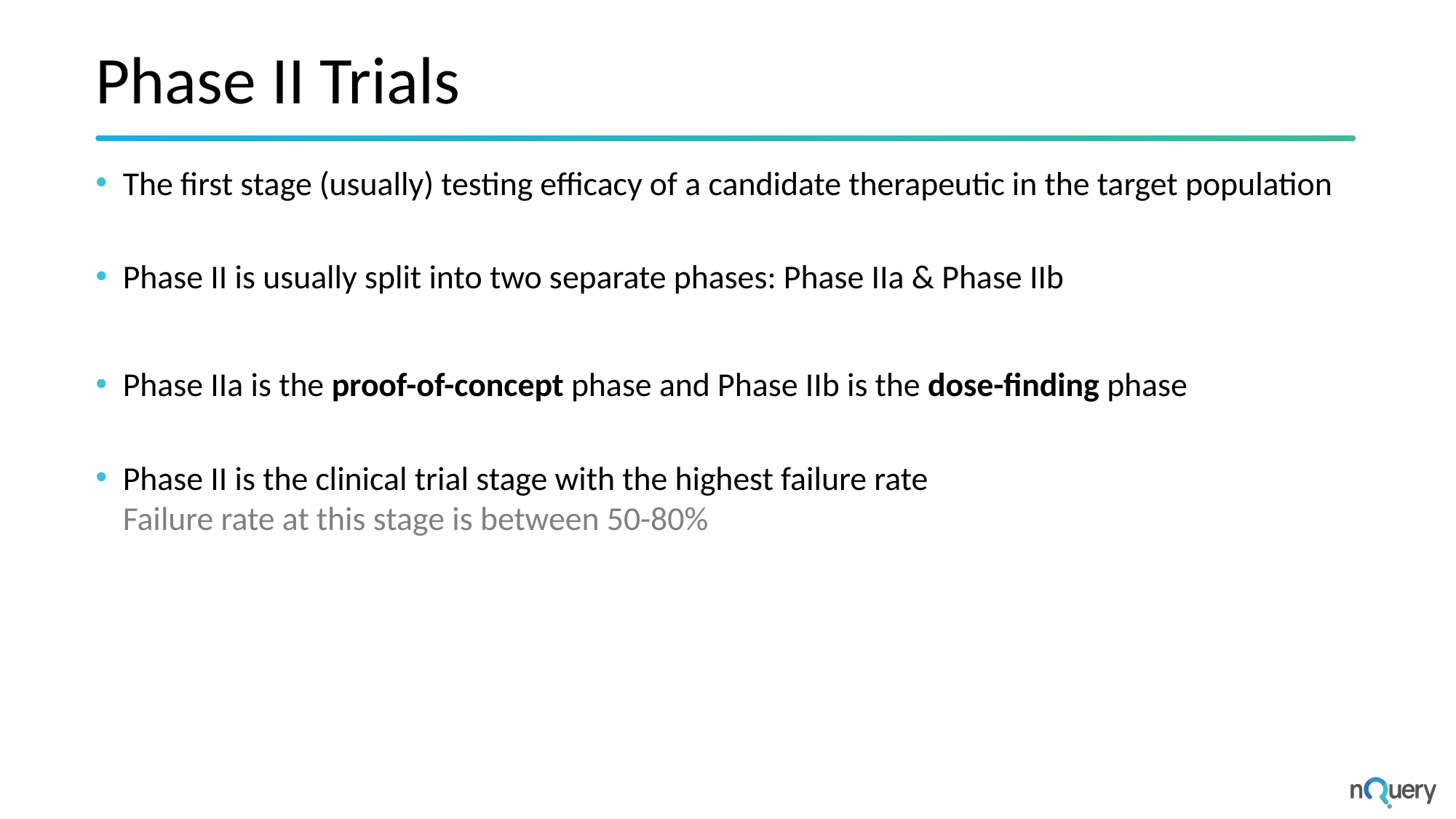

# Phase II Trials
The first stage (usually) testing efficacy of a candidate therapeutic in the target population
Phase II is usually split into two separate phases: Phase IIa & Phase IIb

Phase IIa is the proof-of-concept phase and Phase IIb is the dose-finding phase
Phase II is the clinical trial stage with the highest failure rate
Failure rate at this stage is between 50-80%